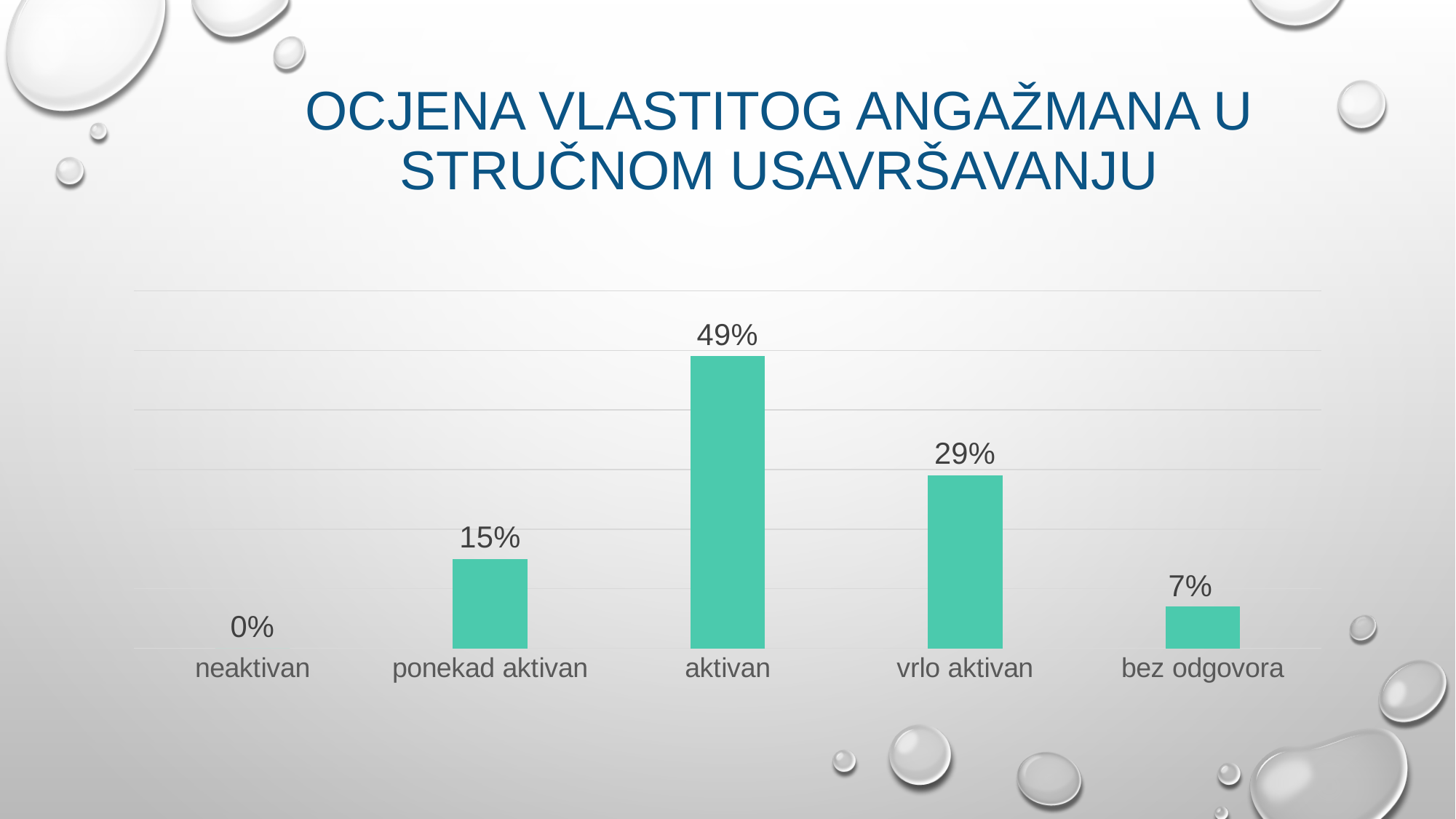

# Ocjena vlastitog angažmana u stručnom usavršavanju

### Chart

| Category | Stupac1 |
|---|---|
| neaktivan | 0.0 |
| ponekad aktivan | 0.15 |
| aktivan | 0.49 |
| vrlo aktivan | 0.29 |
| bez odgovora | 0.07 |